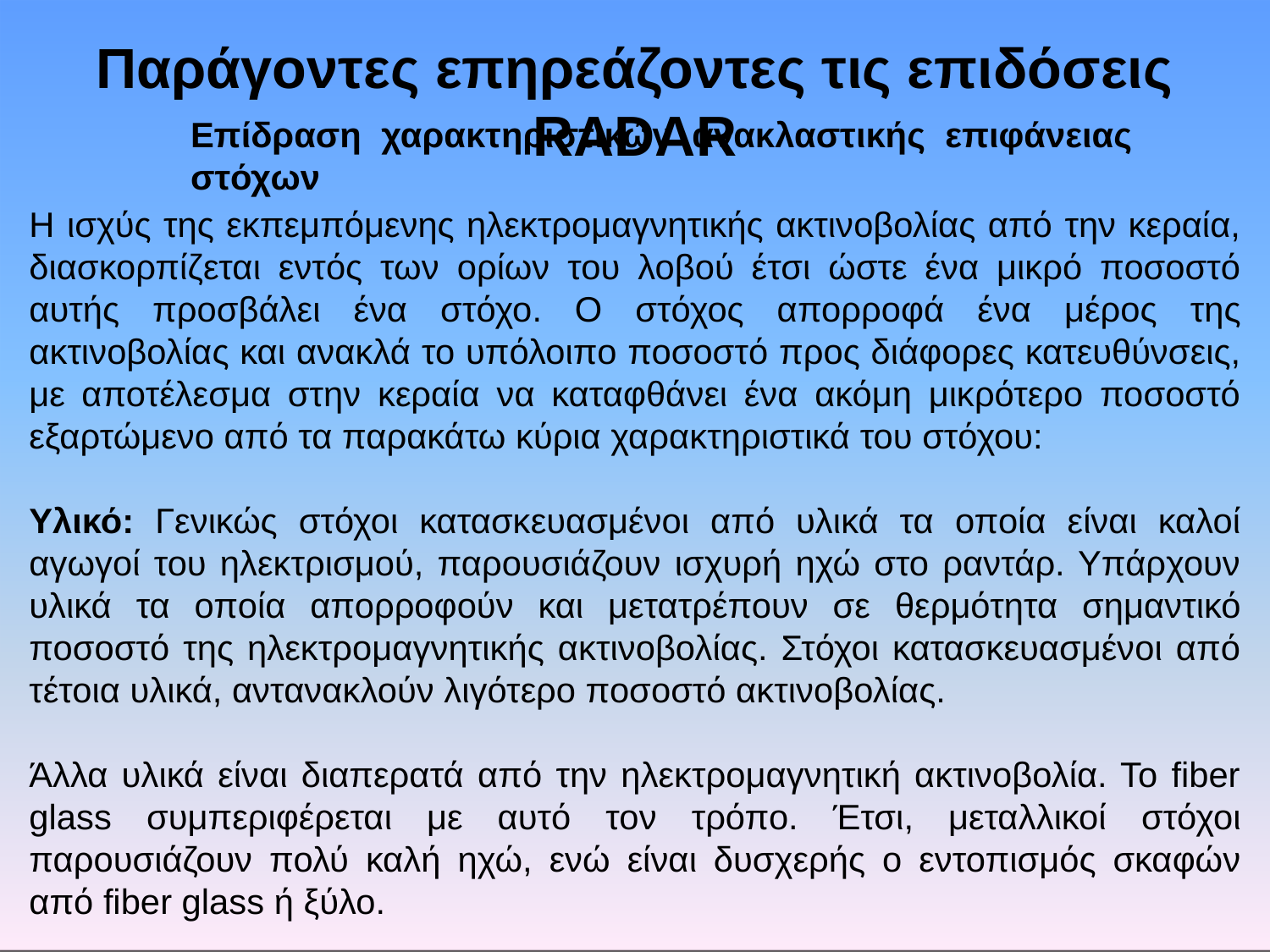

# Παράγοντες επηρεάζοντες τις επιδόσεις RADAR
Επίδραση χαρακτηριστικών ανακλαστικής επιφάνειας στόχων
Η ισχύς της εκπεμπόμενης ηλεκτρομαγνητικής ακτινοβολίας από την κεραία, διασκορπίζεται εντός των ορίων του λοβού έτσι ώστε ένα μικρό ποσοστό αυτής προσβάλει ένα στόχο. Ο στόχος απορροφά ένα μέρος της ακτινοβολίας και ανακλά το υπόλοιπο ποσοστό προς διάφορες κατευθύνσεις, με αποτέλεσμα στην κεραία να καταφθάνει ένα ακόμη μικρότερο ποσοστό εξαρτώμενο από τα παρακάτω κύρια χαρακτηριστικά του στόχου:

Υλικό: Γενικώς στόχοι κατασκευασμένοι από υλικά τα οποία είναι καλοί αγωγοί του ηλεκτρισμού, παρουσιάζουν ισχυρή ηχώ στο ραντάρ. Υπάρχουν υλικά τα οποία απορροφούν και μετατρέπουν σε θερμότητα σημαντικό ποσοστό της ηλεκτρομαγνητικής ακτινοβολίας. Στόχοι κατασκευασμένοι από τέτοια υλικά, αντανακλούν λιγότερο ποσοστό ακτινοβολίας.

Άλλα υλικά είναι διαπερατά από την ηλεκτρομαγνητική ακτινοβολία. Το fiber glass συμπεριφέρεται με αυτό τον τρόπο. Έτσι, μεταλλικοί στόχοι παρουσιάζουν πολύ καλή ηχώ, ενώ είναι δυσχερής ο εντοπισμός σκαφών από fiber glass ή ξύλο.